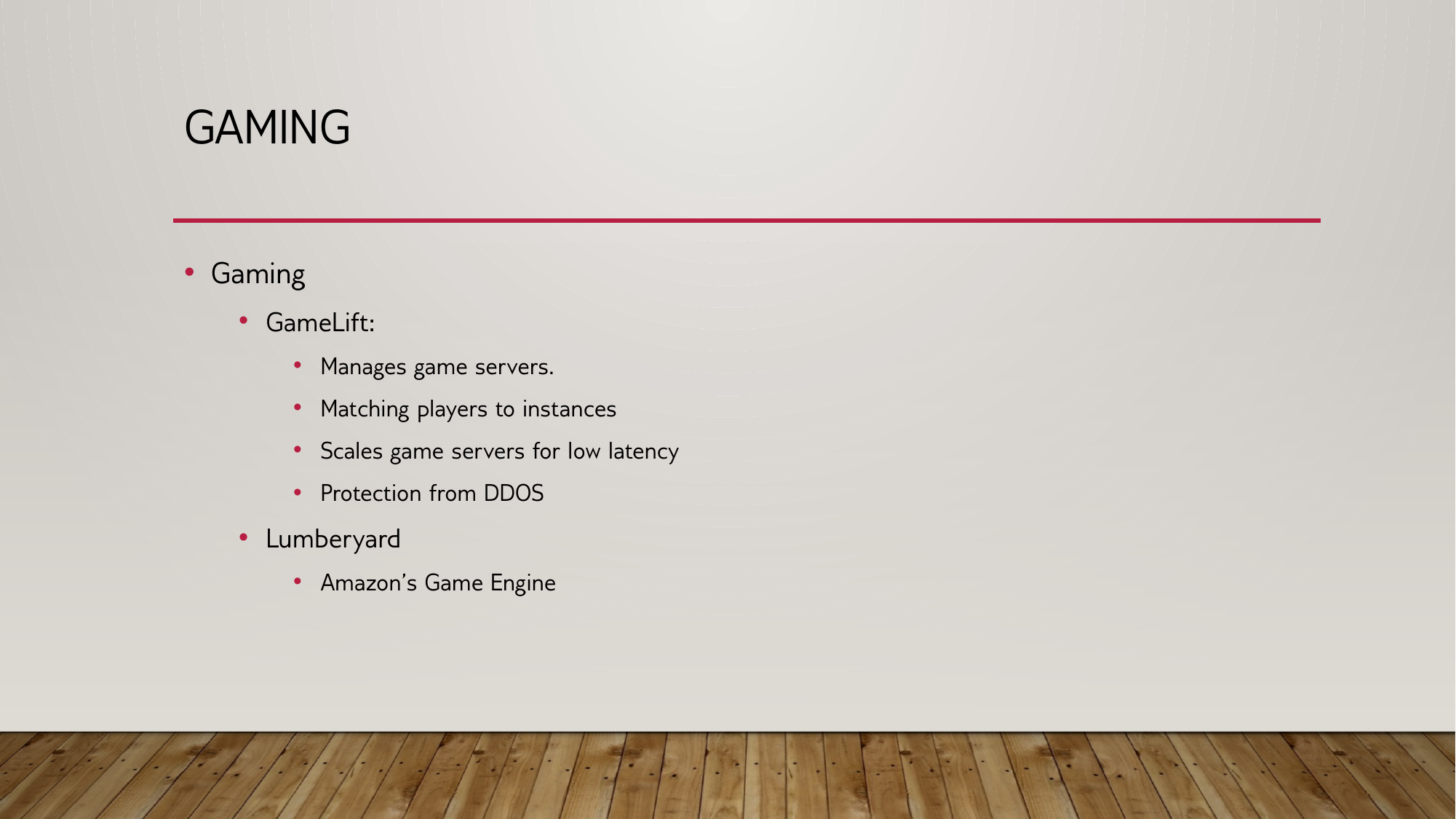

# Gaming
Gaming
GameLift:
Manages game servers.
Matching players to instances
Scales game servers for low latency
Protection from DDOS
Lumberyard
Amazon’s Game Engine